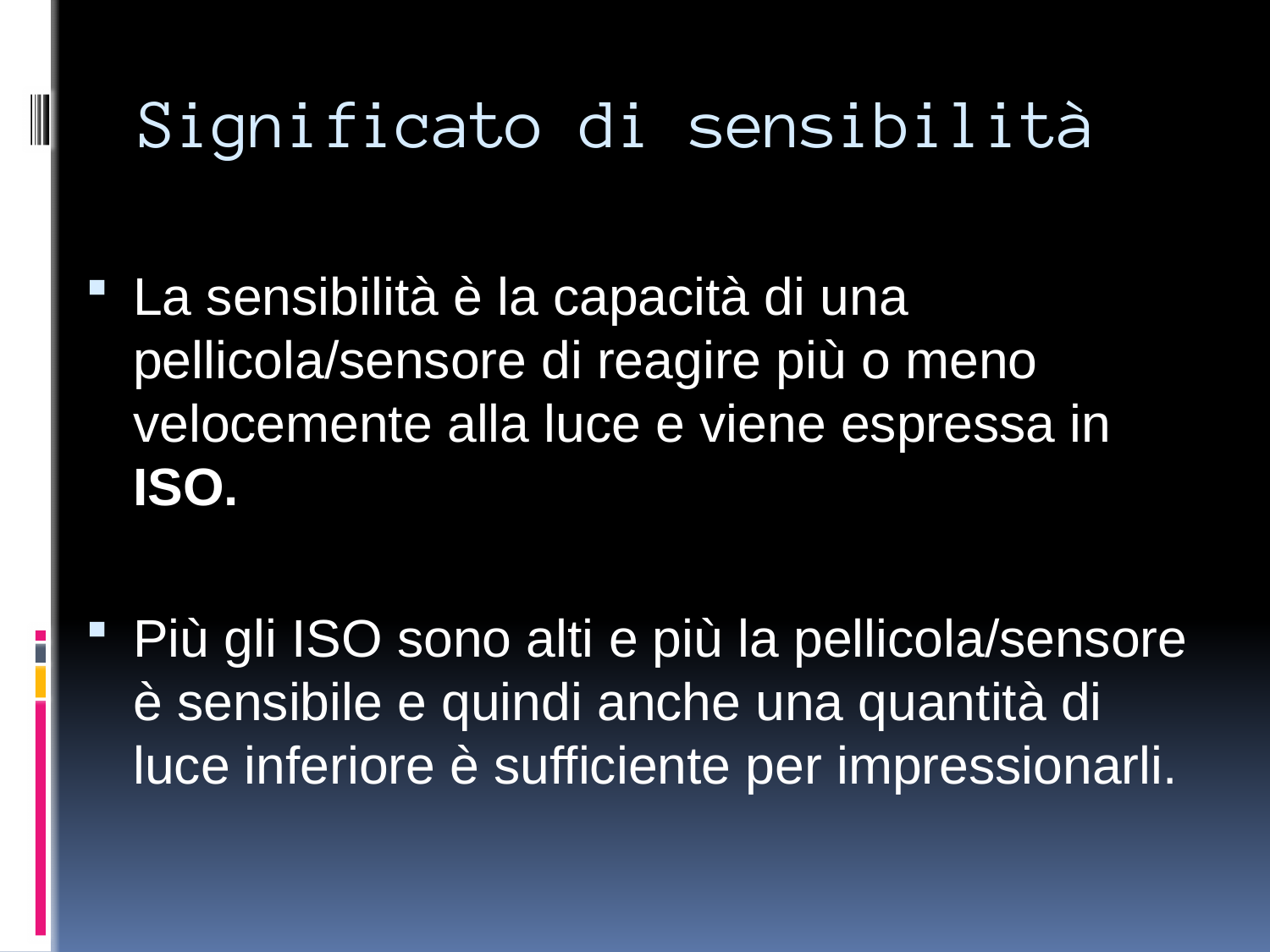

# Significato di sensibilità
La sensibilità è la capacità di una pellicola/sensore di reagire più o meno velocemente alla luce e viene espressa in ISO.

Più gli ISO sono alti e più la pellicola/sensore è sensibile e quindi anche una quantità di luce inferiore è sufficiente per impressionarli.